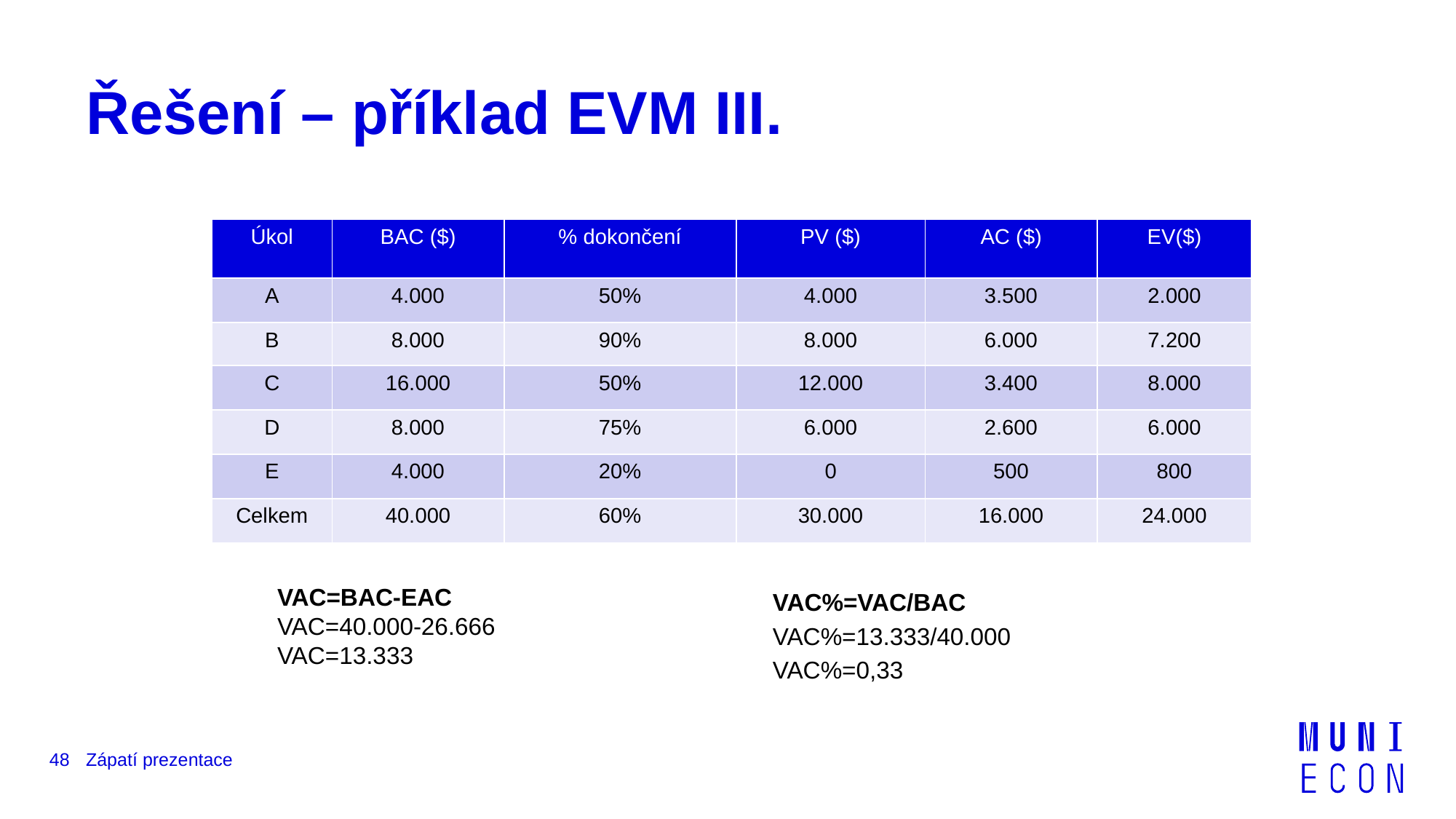

# Řešení – příklad EVM III.
| Úkol | BAC ($) | % dokončení | PV ($) | AC ($) | EV($) |
| --- | --- | --- | --- | --- | --- |
| A | 4.000 | 50% | 4.000 | 3.500 | 2.000 |
| B | 8.000 | 90% | 8.000 | 6.000 | 7.200 |
| C | 16.000 | 50% | 12.000 | 3.400 | 8.000 |
| D | 8.000 | 75% | 6.000 | 2.600 | 6.000 |
| E | 4.000 | 20% | 0 | 500 | 800 |
| Celkem | 40.000 | 60% | 30.000 | 16.000 | 24.000 |
VAC%=VAC/BAC
VAC%=13.333/40.000
VAC%=0,33
VAC=BAC-EAC
VAC=40.000-26.666
VAC=13.333
48
Zápatí prezentace